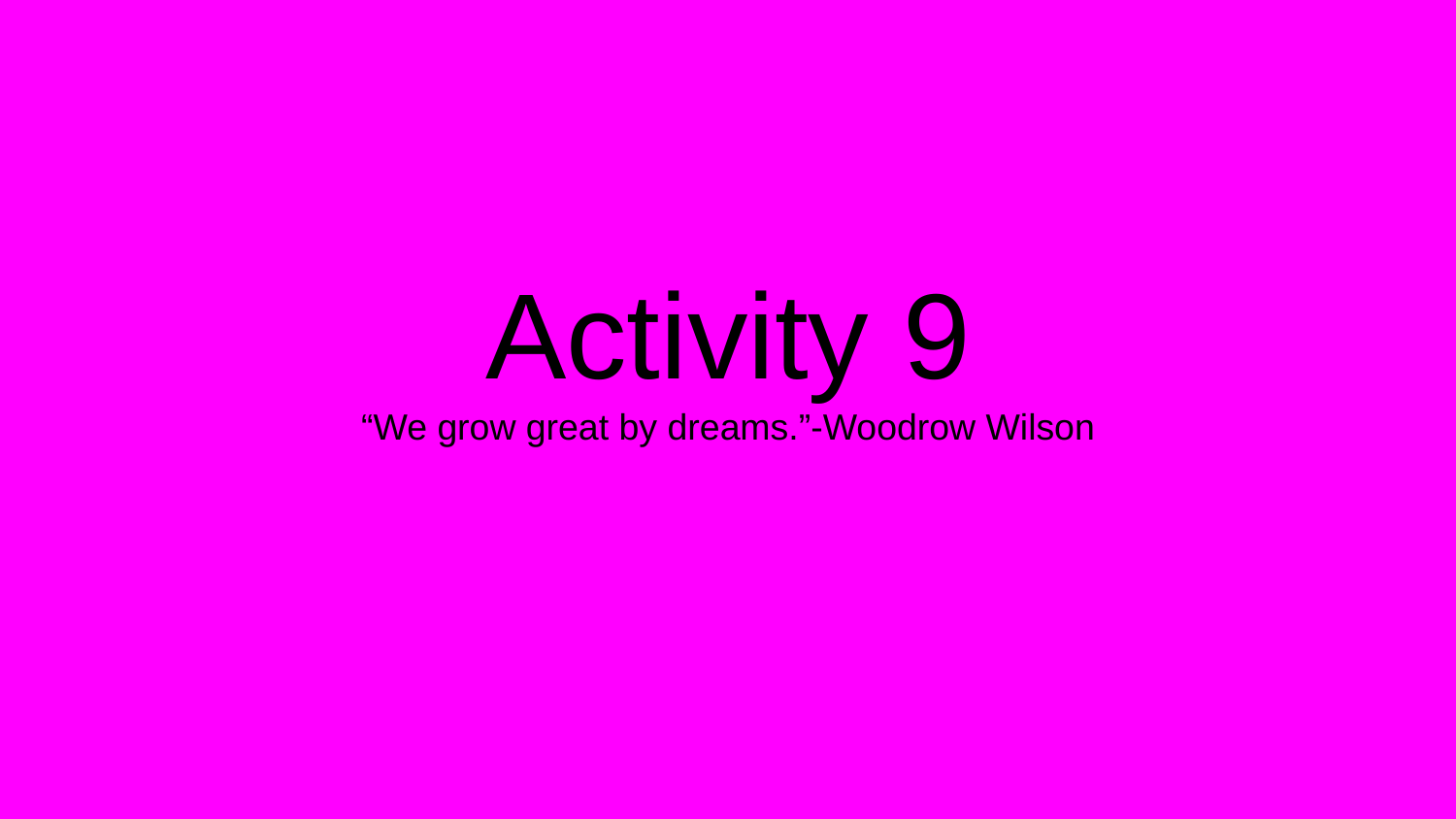

# Activity 9
“We grow great by dreams.”-Woodrow Wilson